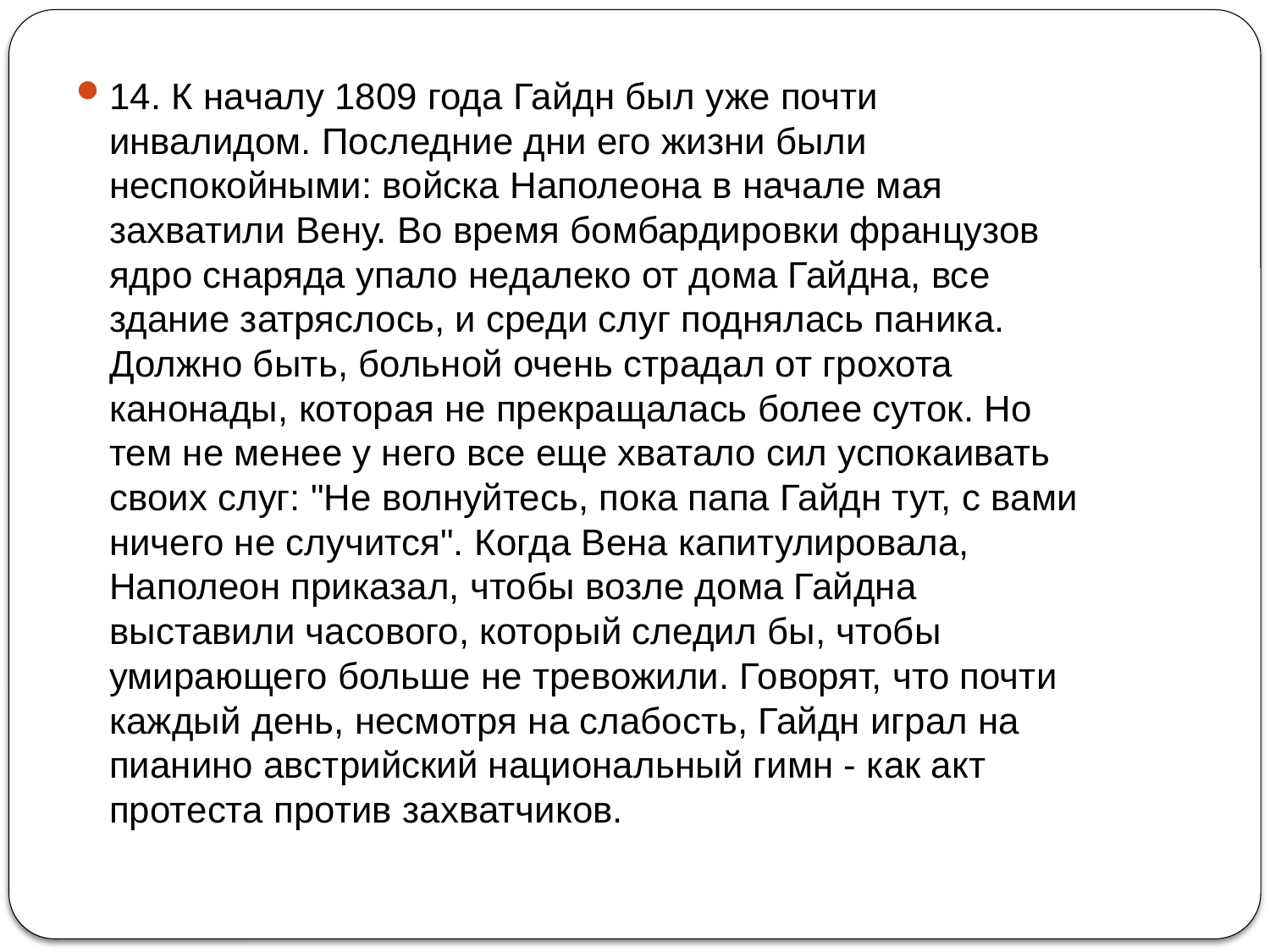

14. К началу 1809 года Гайдн был уже почти инвалидом. Последние дни его жизни были неспокойными: войска Наполеона в начале мая захватили Вену. Во время бомбардировки французов ядро снаряда упало недалеко от дома Гайдна, все здание затряслось, и среди слуг поднялась паника. Должно быть, больной очень страдал от грохота канонады, которая не прекращалась более суток. Но тем не менее у него все еще хватало сил успокаивать своих слуг: "Не волнуйтесь, пока папа Гайдн тут, с вами ничего не случится". Когда Вена капитулировала, Наполеон приказал, чтобы возле дома Гайдна выставили часового, который следил бы, чтобы умирающего больше не тревожили. Говорят, что почти каждый день, несмотря на слабость, Гайдн играл на пианино австрийский национальный гимн - как акт протеста против захватчиков.